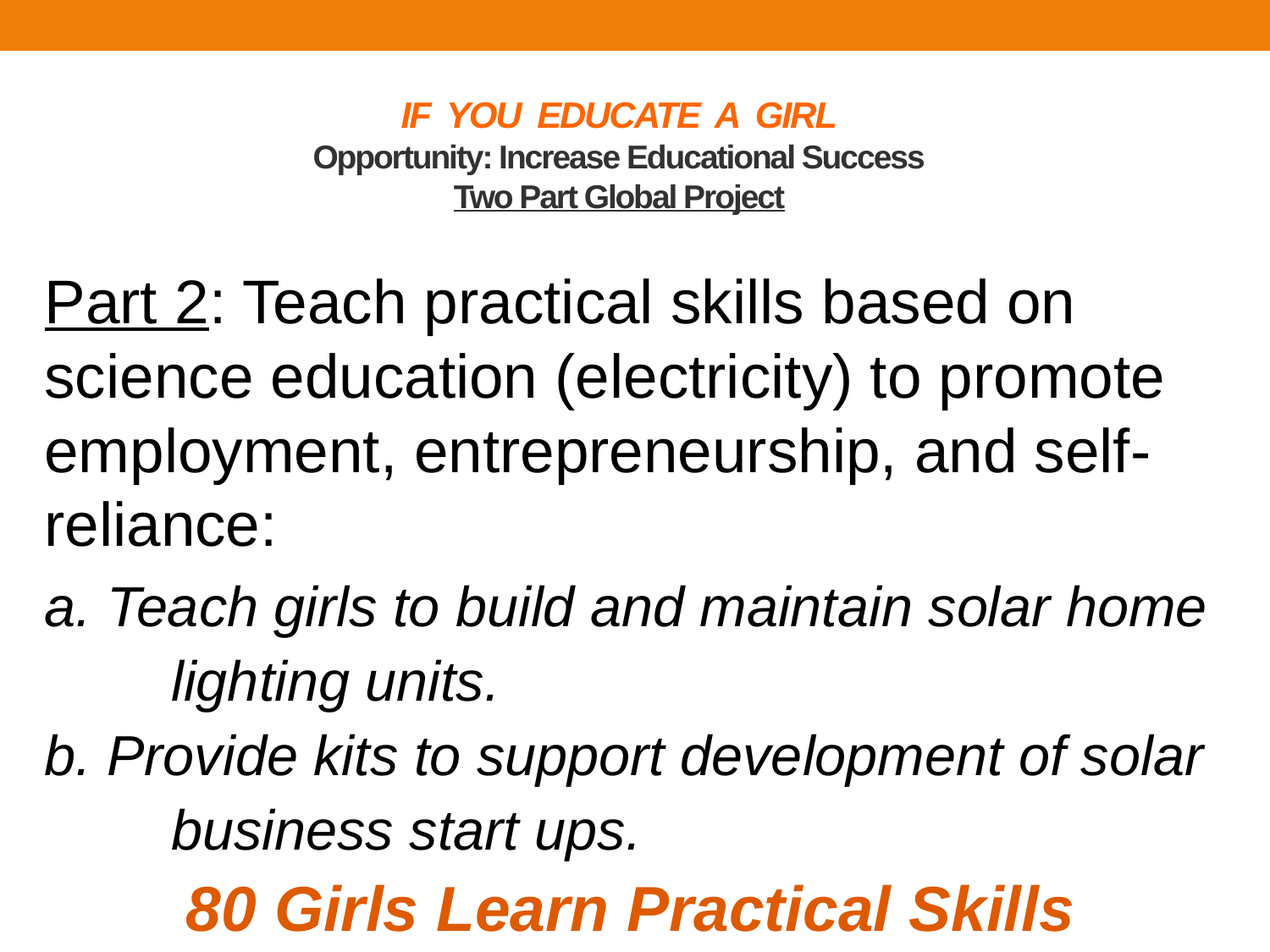

# IF  YOU  EDUCATE  A  GIRL Opportunity: Increase Educational Success Two Part Global Project
Part 2: Teach practical skills based on science education (electricity) to promote employment, entrepreneurship, and self-reliance:

a. Teach girls to build and maintain solar home 	lighting units.
b. Provide kits to support development of solar 	business start ups.

80 Girls Learn Practical Skills